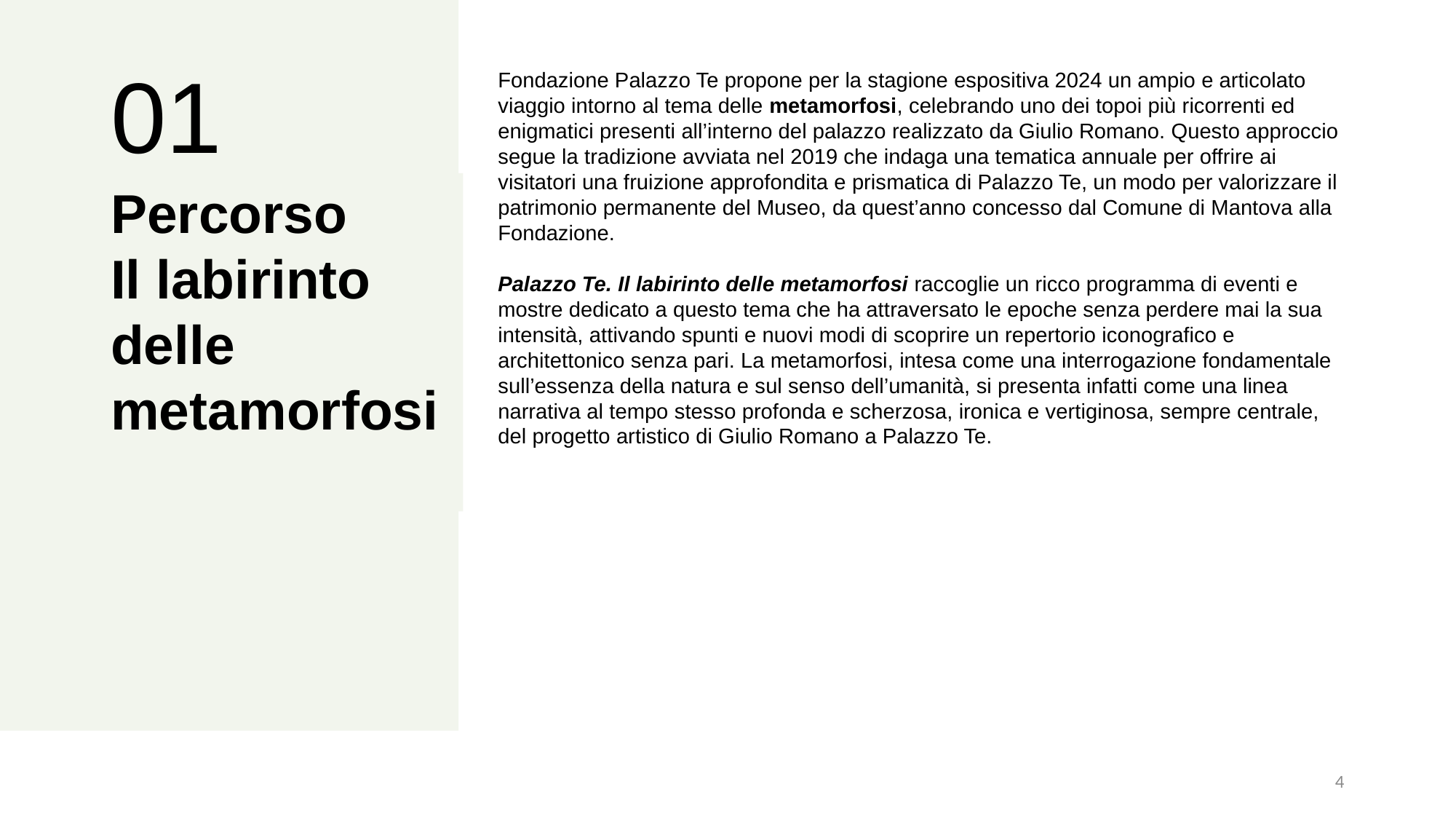

Fondazione Palazzo Te propone per la stagione espositiva 2024 un ampio e articolato viaggio intorno al tema delle metamorfosi, celebrando uno dei topoi più ricorrenti ed enigmatici presenti all’interno del palazzo realizzato da Giulio Romano. Questo approccio segue la tradizione avviata nel 2019 che indaga una tematica annuale per offrire ai visitatori una fruizione approfondita e prismatica di Palazzo Te, un modo per valorizzare il patrimonio permanente del Museo, da quest’anno concesso dal Comune di Mantova alla Fondazione.

Palazzo Te. Il labirinto delle metamorfosi raccoglie un ricco programma di eventi e mostre dedicato a questo tema che ha attraversato le epoche senza perdere mai la sua intensità, attivando spunti e nuovi modi di scoprire un repertorio iconografico e architettonico senza pari. La metamorfosi, intesa come una interrogazione fondamentale sull’essenza della natura e sul senso dell’umanità, si presenta infatti come una linea narrativa al tempo stesso profonda e scherzosa, ironica e vertiginosa, sempre centrale, del progetto artistico di Giulio Romano a Palazzo Te.
Percorso
Il labirinto delle metamorfosi

4